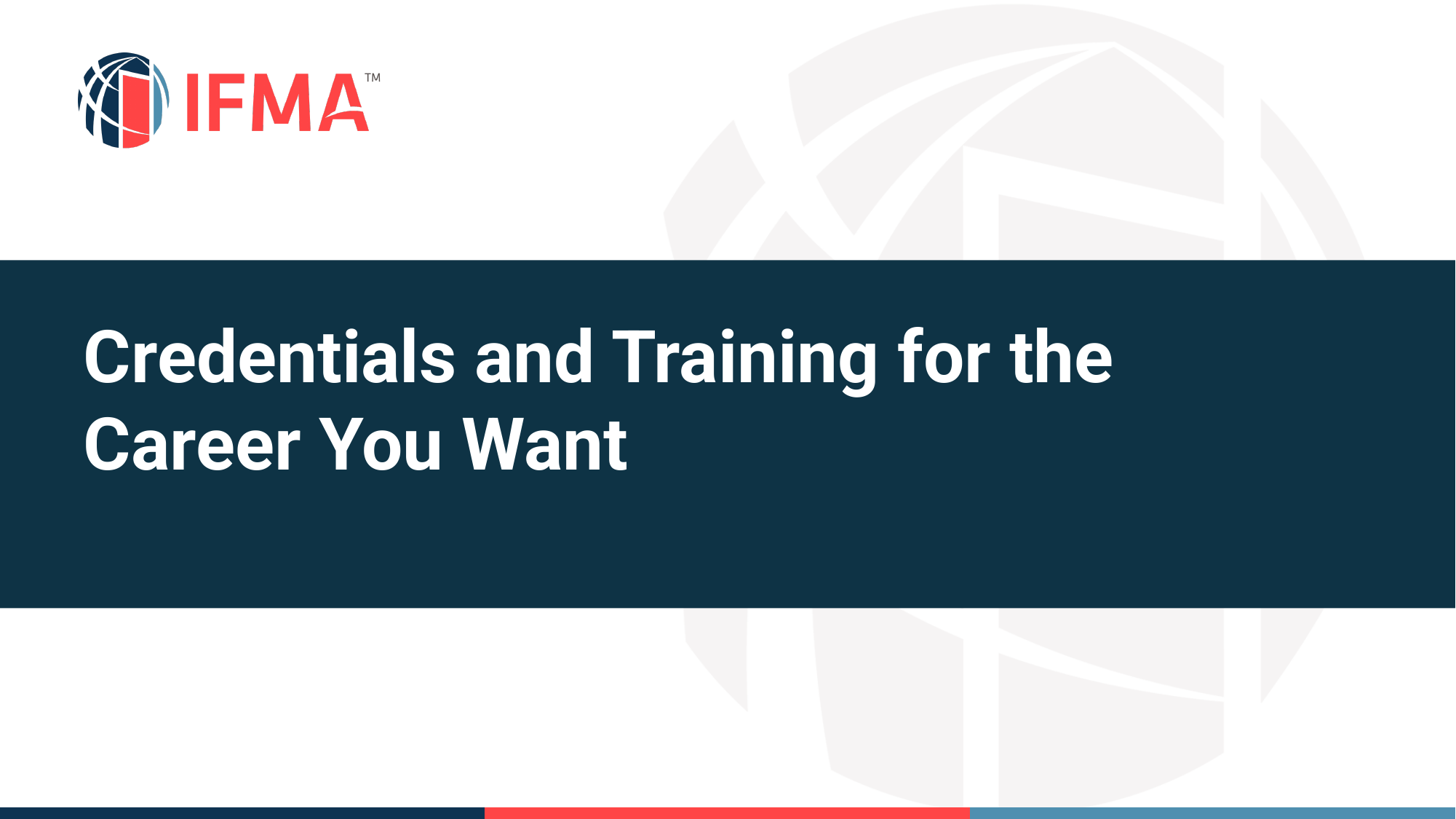

# Credentials and Training for the Career You Want